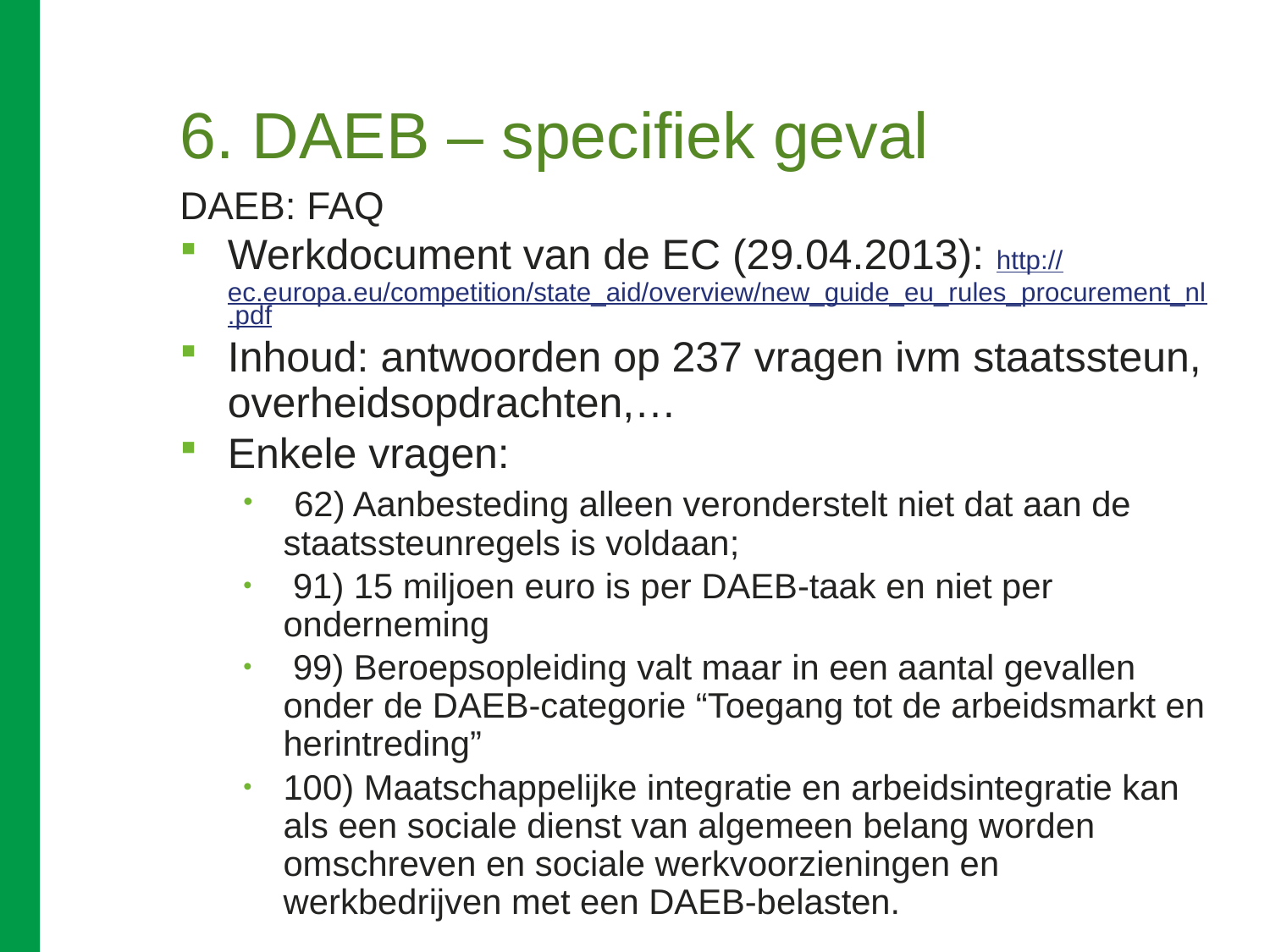

# 6. DAEB – specifiek geval
DAEB: FAQ
Werkdocument van de EC (29.04.2013): http://ec.europa.eu/competition/state_aid/overview/new_guide_eu_rules_procurement_nl.pdf
Inhoud: antwoorden op 237 vragen ivm staatssteun, overheidsopdrachten,…
Enkele vragen:
 62) Aanbesteding alleen veronderstelt niet dat aan de staatssteunregels is voldaan;
 91) 15 miljoen euro is per DAEB-taak en niet per onderneming
 99) Beroepsopleiding valt maar in een aantal gevallen onder de DAEB-categorie “Toegang tot de arbeidsmarkt en herintreding”
100) Maatschappelijke integratie en arbeidsintegratie kan als een sociale dienst van algemeen belang worden omschreven en sociale werkvoorzieningen en werkbedrijven met een DAEB-belasten.